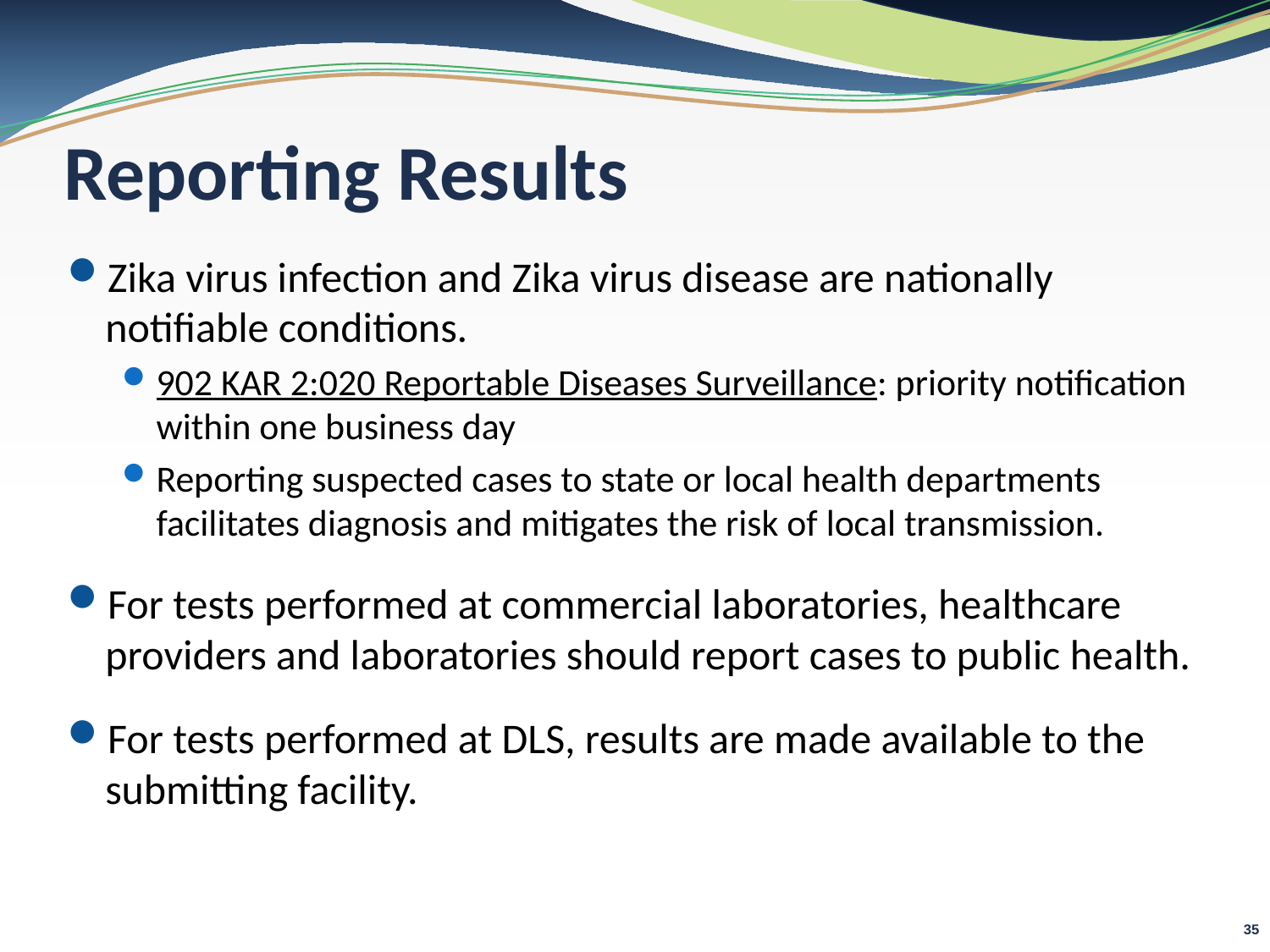

# Reporting Results
Zika virus infection and Zika virus disease are nationally notifiable conditions.
902 KAR 2:020 Reportable Diseases Surveillance: priority notification within one business day
Reporting suspected cases to state or local health departments facilitates diagnosis and mitigates the risk of local transmission.

For tests performed at commercial laboratories, healthcare providers and laboratories should report cases to public health.

For tests performed at DLS, results are made available to the submitting facility.